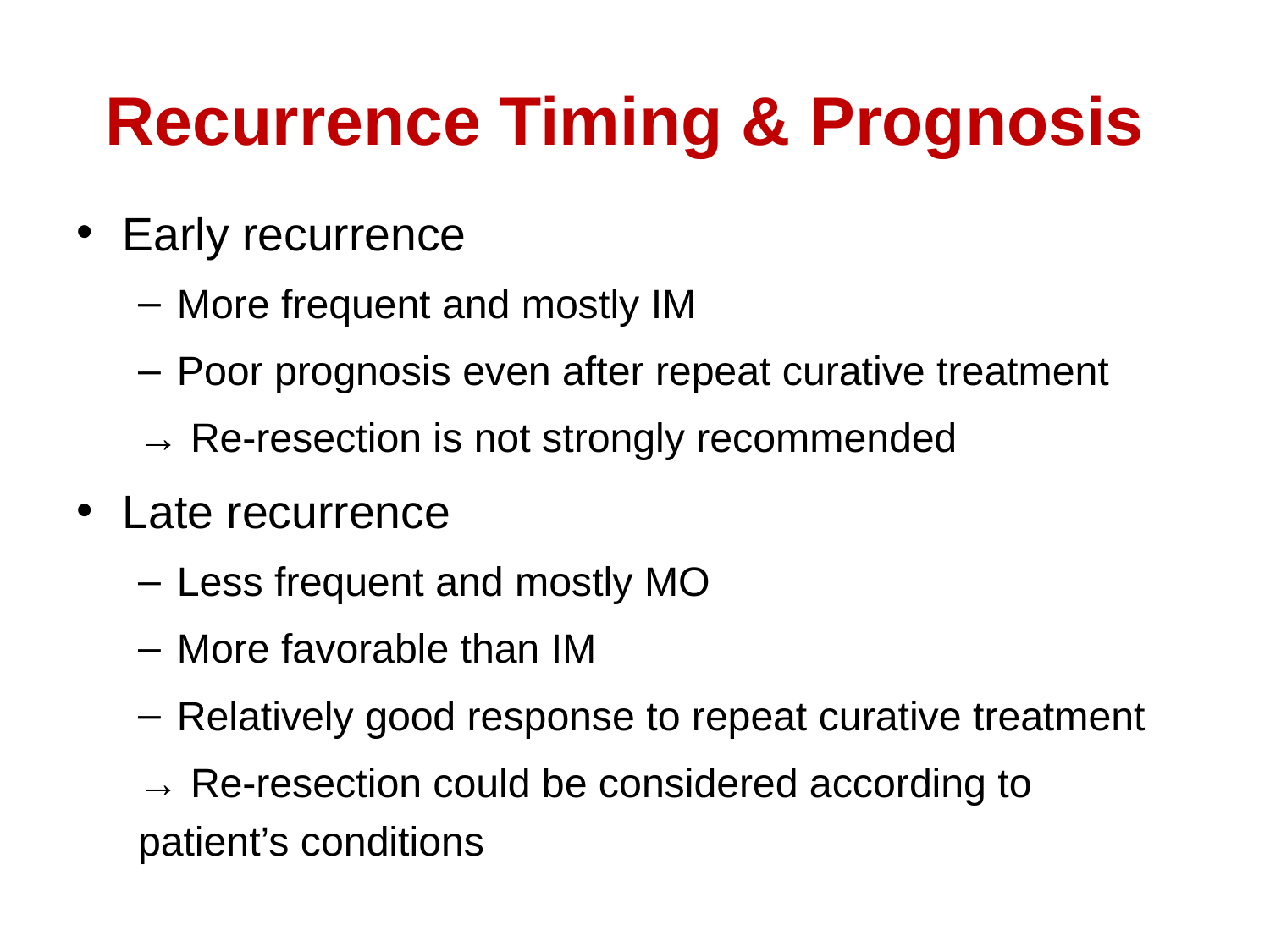

# Recurrence Timing & Prognosis
Early recurrence
More frequent and mostly IM
Poor prognosis even after repeat curative treatment
→ Re-resection is not strongly recommended
Late recurrence
Less frequent and mostly MO
More favorable than IM
Relatively good response to repeat curative treatment
→ Re-resection could be considered according to patient’s conditions